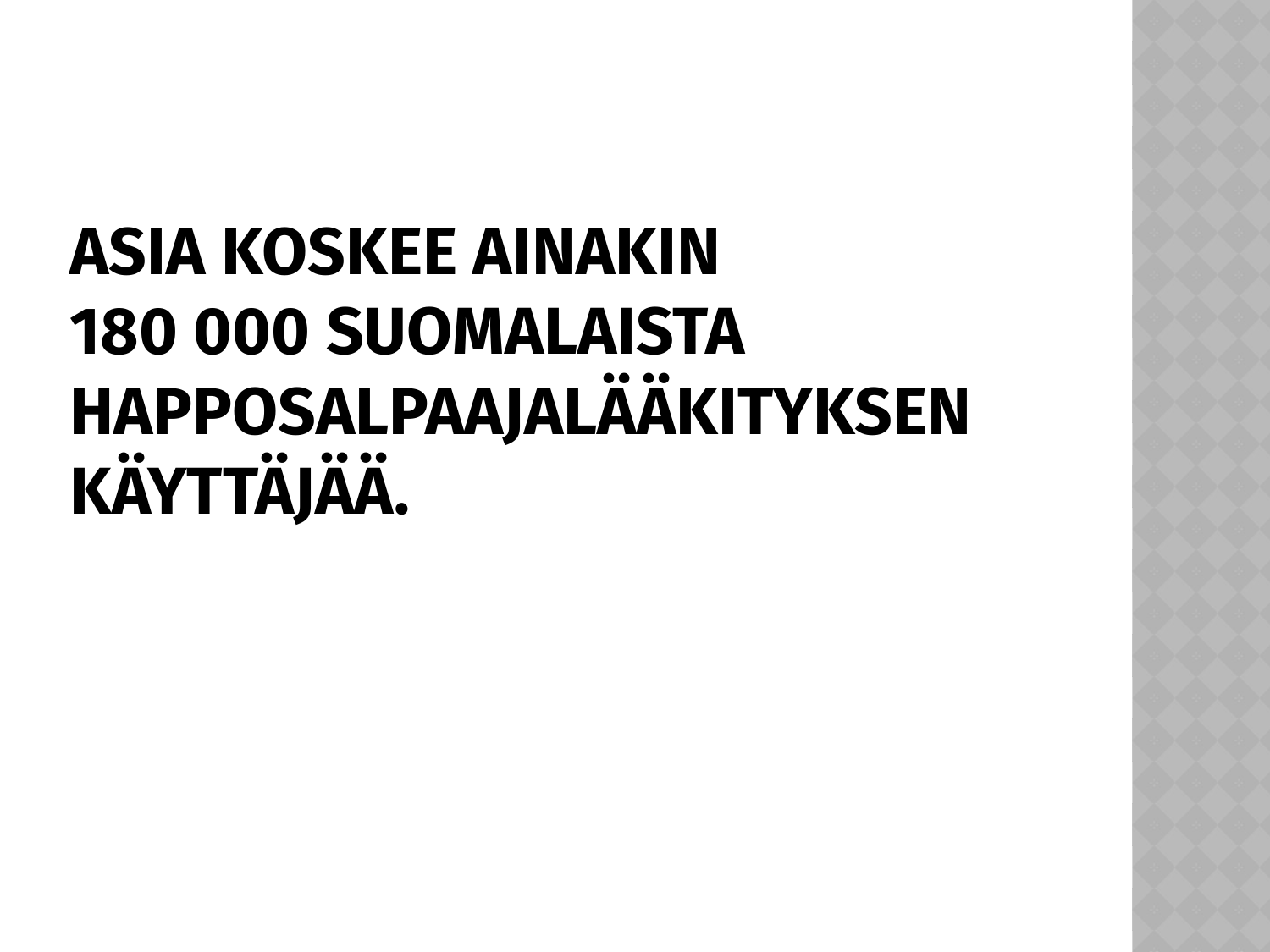

# Asia koskee ainakin 180 000 suomalaista happosalpaajalääkityksen käyttäjää.